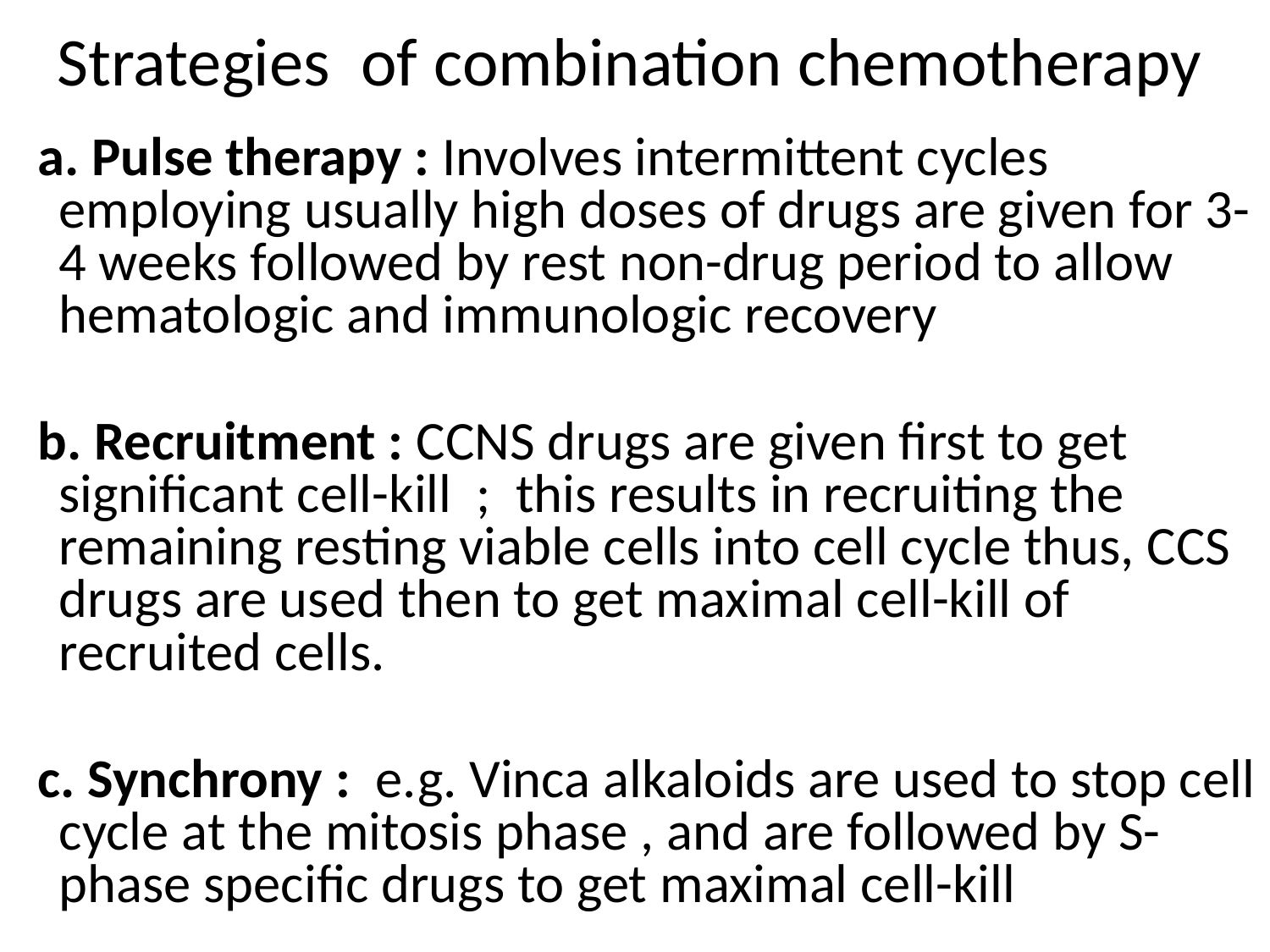

# Strategies  of combination chemotherapy
  a. Pulse therapy : Involves intermittent cycles employing usually high doses of drugs are given for 3-4 weeks followed by rest non-drug period to allow hematologic and immunologic recovery

  b. Recruitment : CCNS drugs are given first to get significant cell-kill  ;  this results in recruiting the remaining resting viable cells into cell cycle thus, CCS drugs are used then to get maximal cell-kill of recruited cells.

  c. Synchrony :  e.g. Vinca alkaloids are used to stop cell cycle at the mitosis phase , and are followed by S-phase specific drugs to get maximal cell-kill